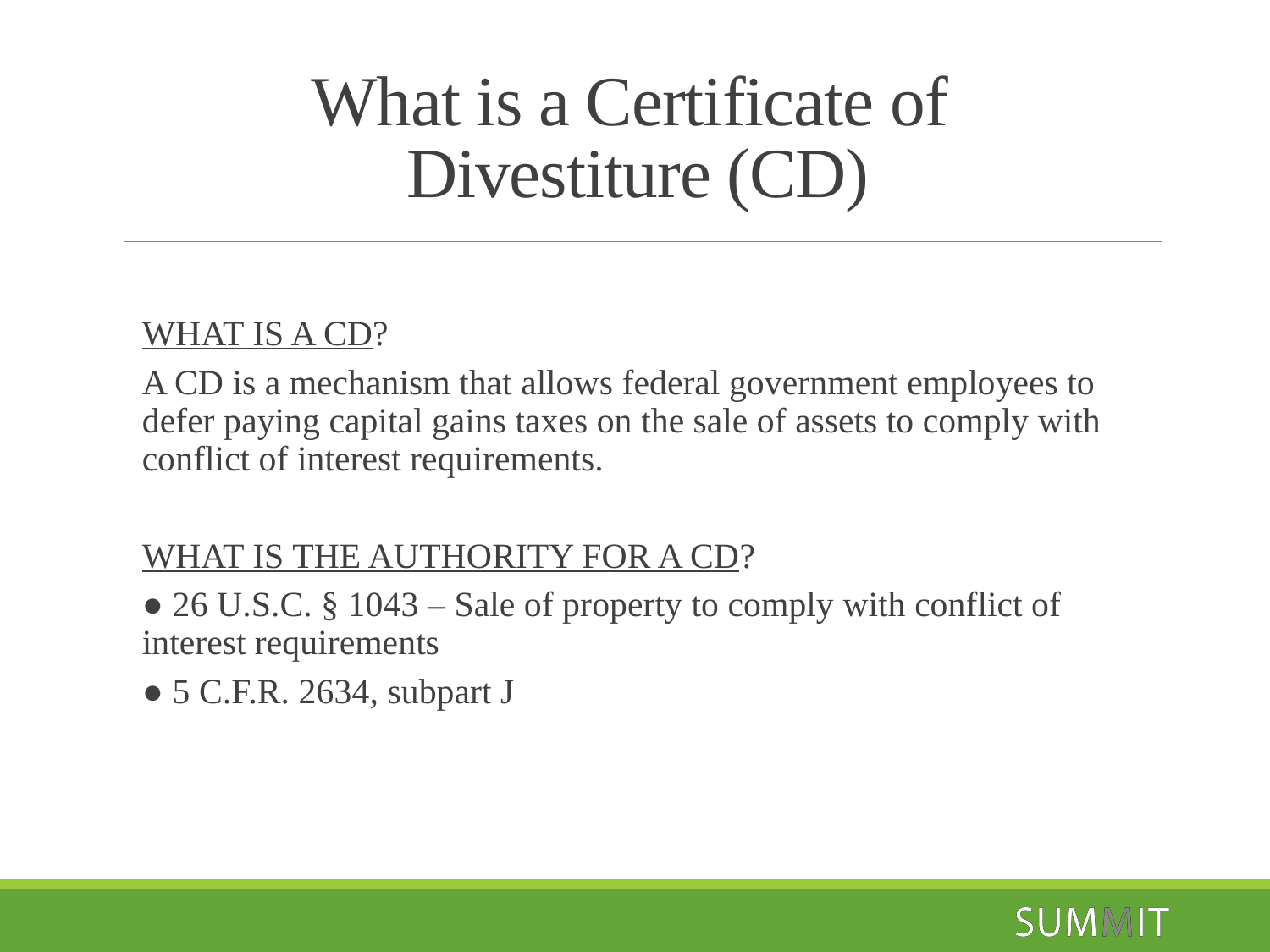

# What is a Certificate of Divestiture (CD)

WHAT IS A CD?
A CD is a mechanism that allows federal government employees to defer paying capital gains taxes on the sale of assets to comply with conflict of interest requirements.

WHAT IS THE AUTHORITY FOR A CD?
● 26 U.S.C. § 1043 – Sale of property to comply with conflict of interest requirements
● 5 C.F.R. 2634, subpart J